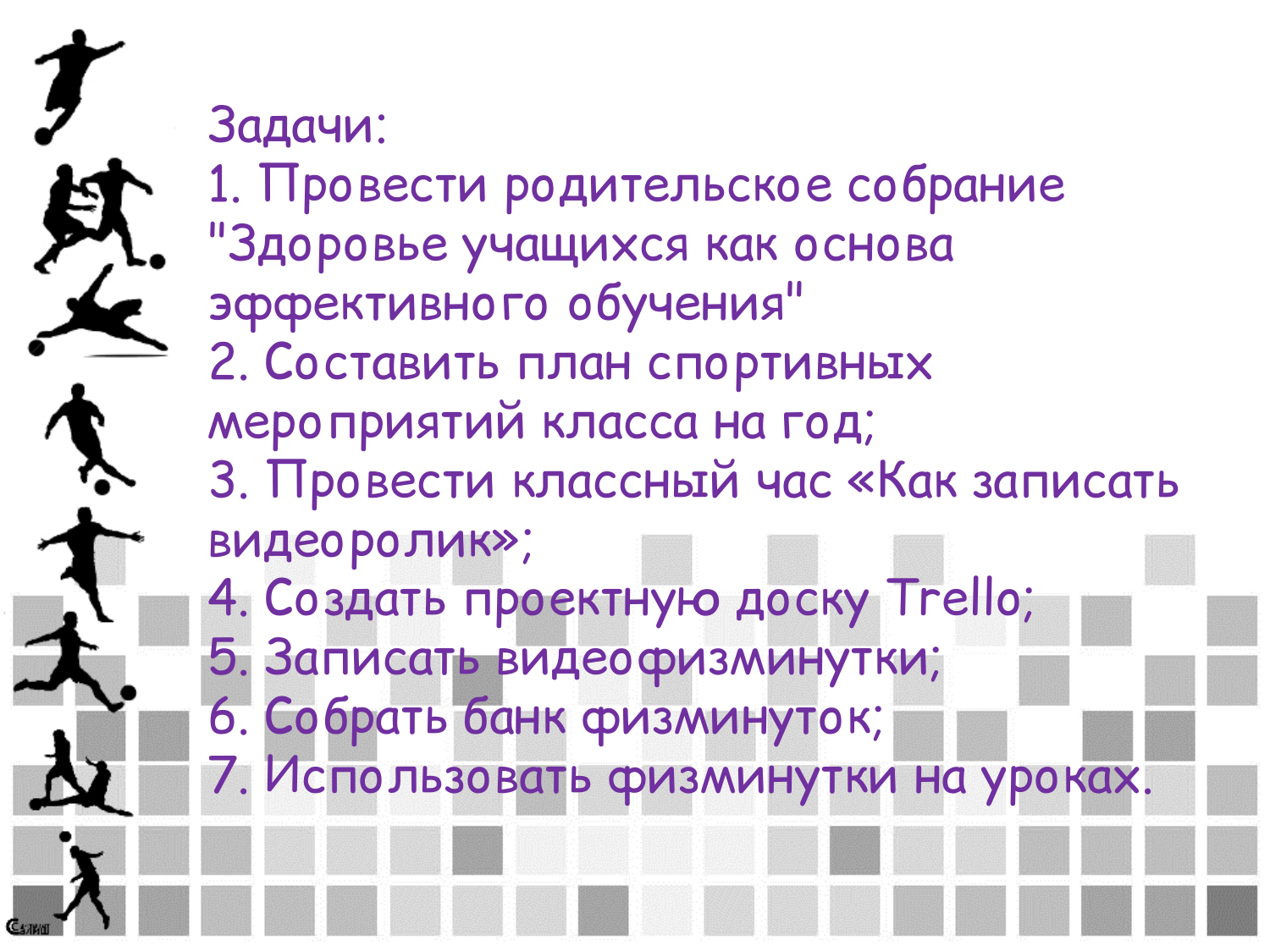

# Задачи: 1. Провести родительское собрание "Здоровье учащихся как основа эффективного обучения" 2. Составить план спортивных мероприятий класса на год; 3. Провести классный час «Как записать видеоролик»; 4. Создать проектную доску Trello; 5. Записать видеофизминутки; 6. Собрать банк физминуток; 7. Использовать физминутки на уроках.